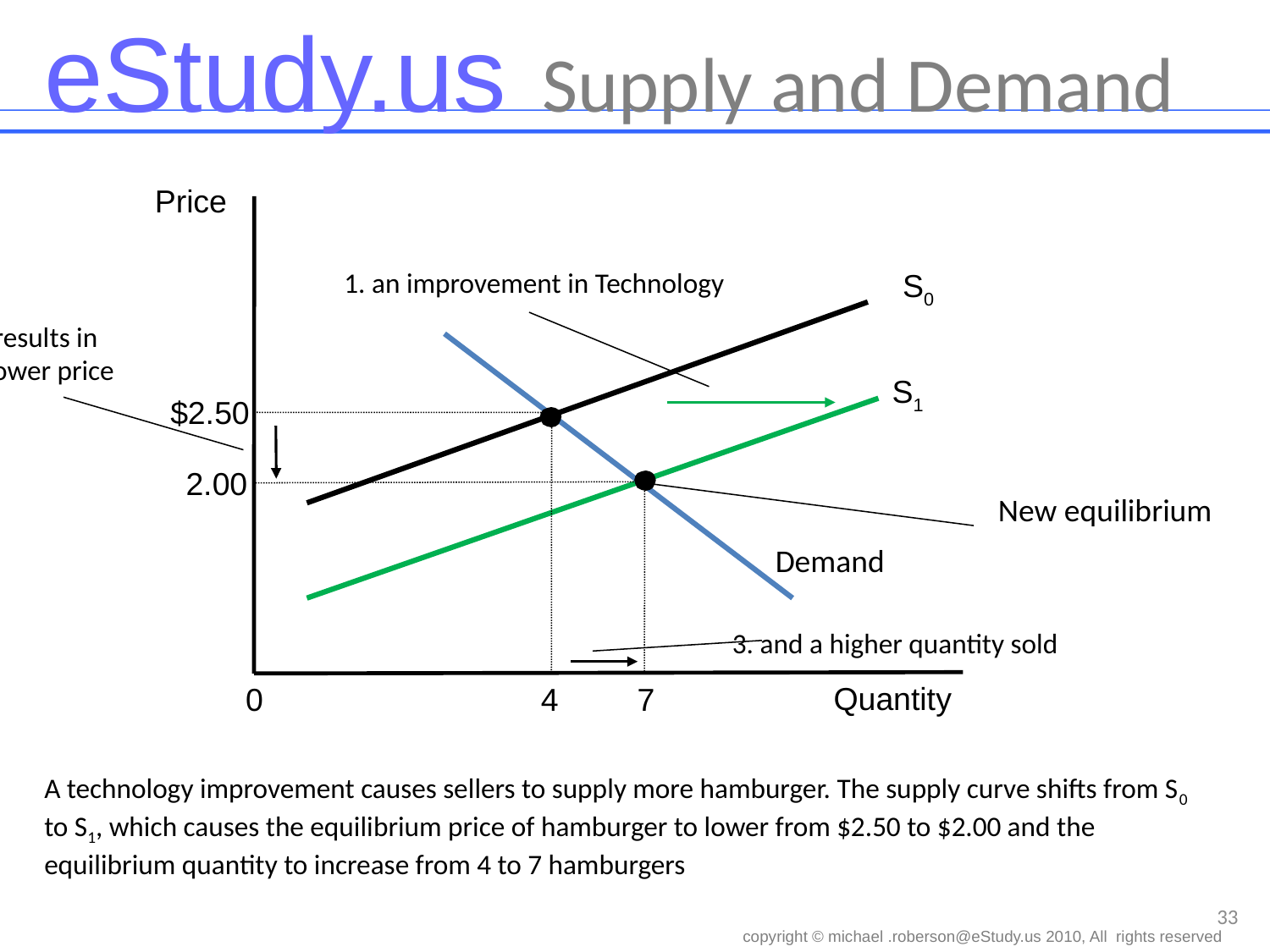

# Supply and Demand
Price

1. an improvement in Technology
S1
S0
2. results in
a lower price
2.00

$2.50

New equilibrium
3. and a higher quantity sold
7
Demand
Quantity
4
0
A technology improvement causes sellers to supply more hamburger. The supply curve shifts from S0 to S1, which causes the equilibrium price of hamburger to lower from $2.50 to $2.00 and the equilibrium quantity to increase from 4 to 7 hamburgers
33